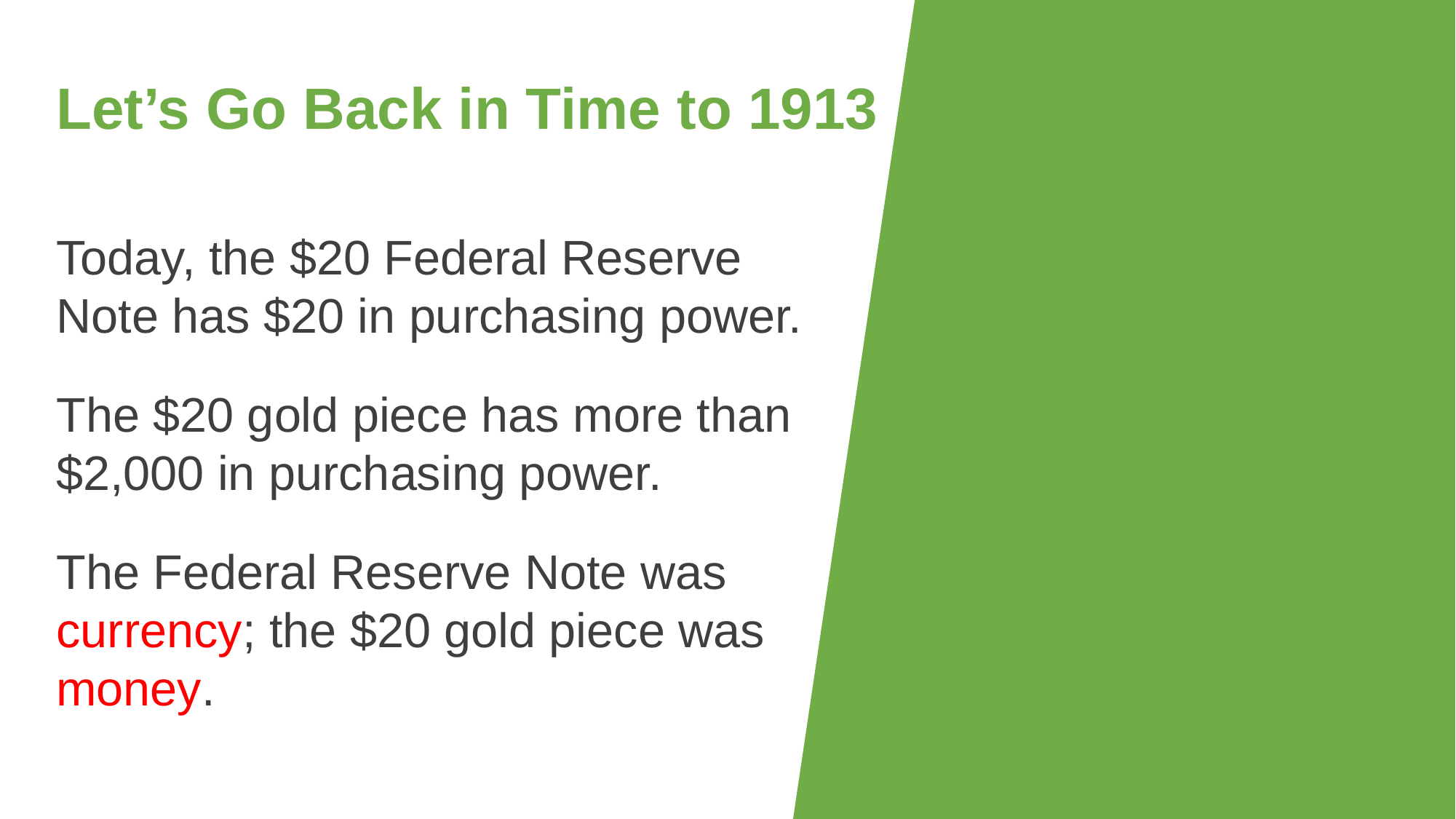

# Let’s Go Back in Time to 1913
Today, the $20 Federal Reserve Note has $20 in purchasing power.
The $20 gold piece has more than $2,000 in purchasing power.
The Federal Reserve Note was currency; the $20 gold piece was money.